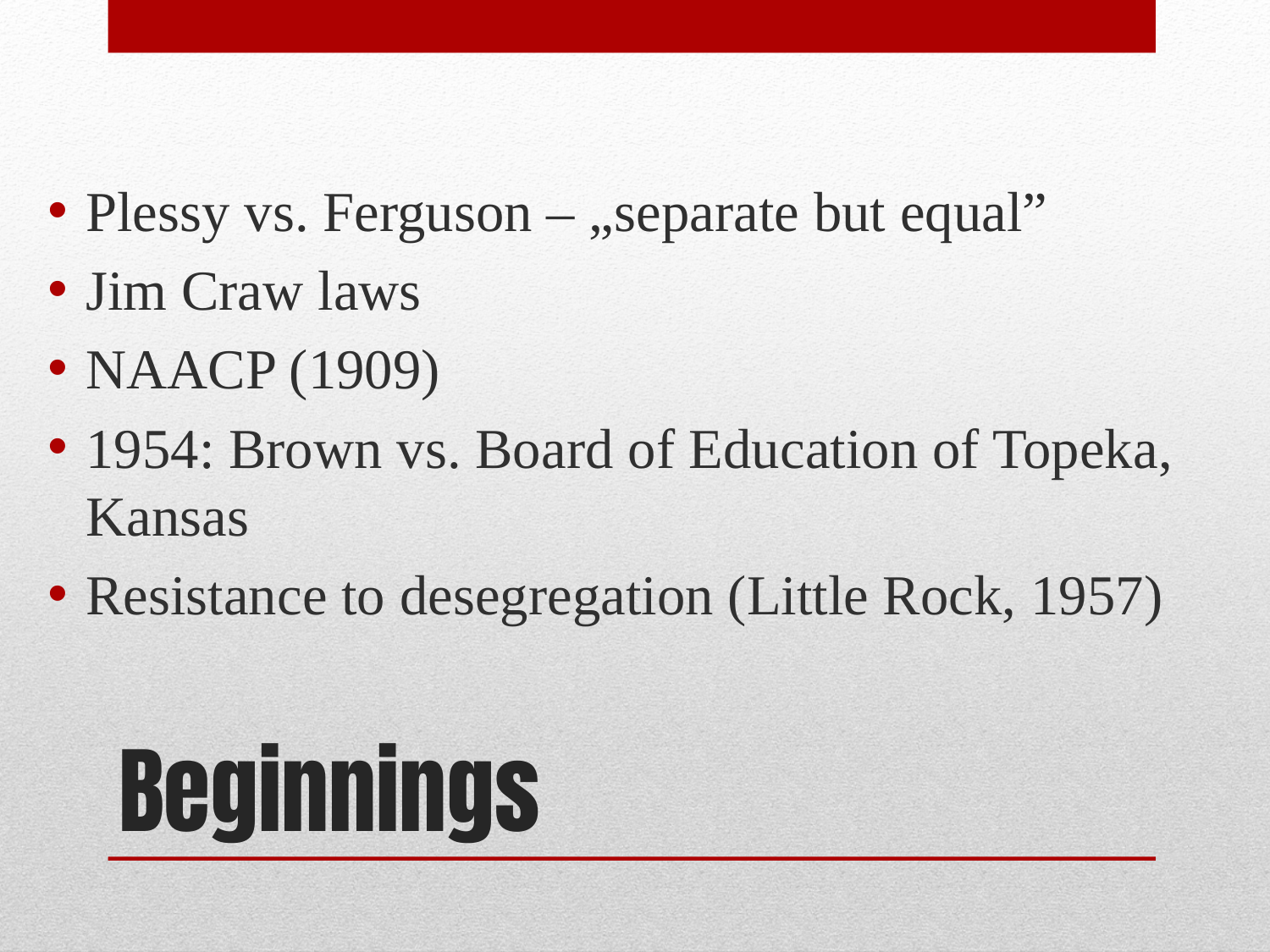

Plessy vs. Ferguson – „separate but equal”
Jim Craw laws
NAACP (1909)
1954: Brown vs. Board of Education of Topeka, Kansas
Resistance to desegregation (Little Rock, 1957)
# Beginnings